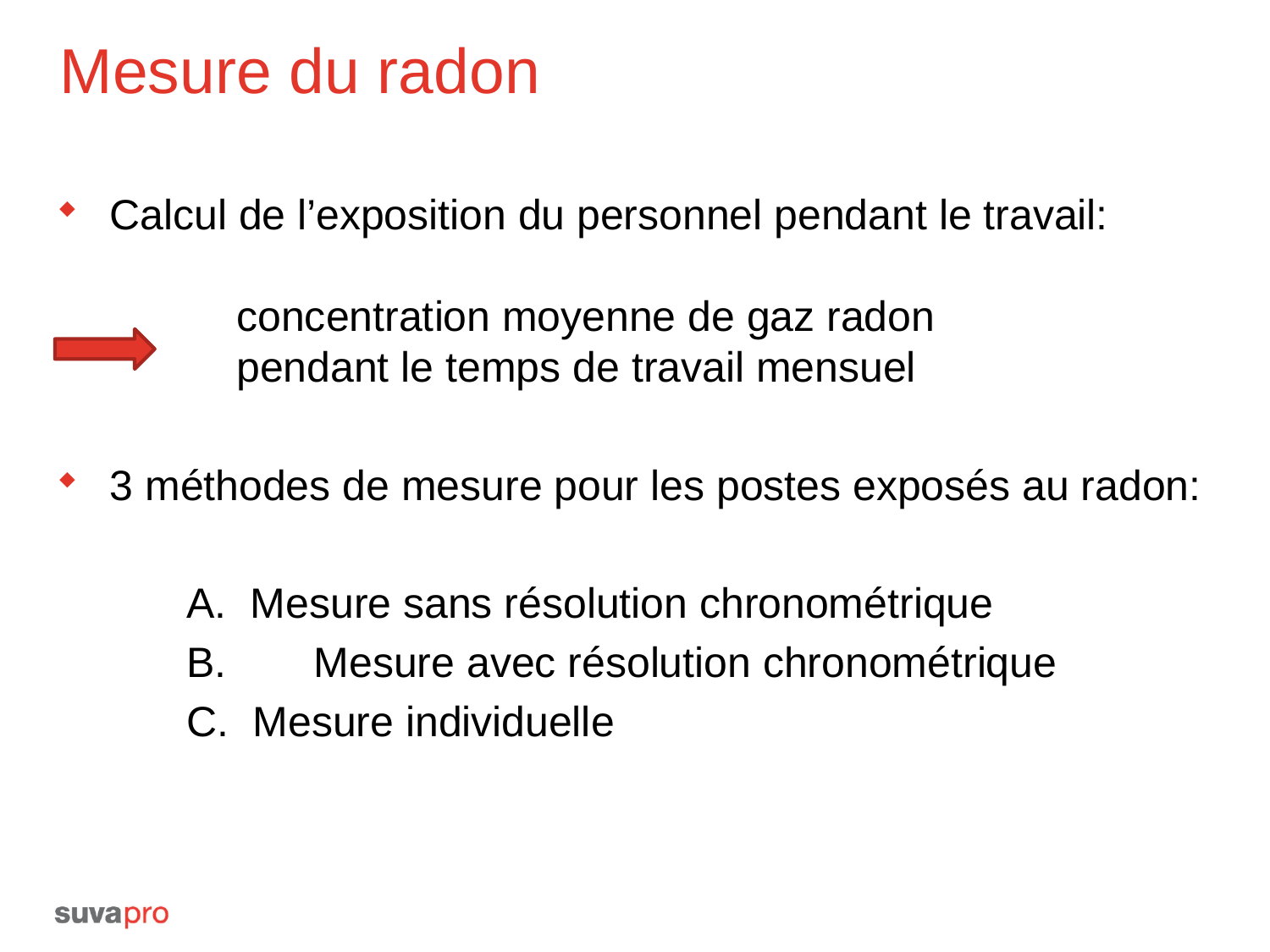

# Mesure du radon
Calcul de l’exposition du personnel pendant le travail:
	concentration moyenne de gaz radon
	pendant le temps de travail mensuel

3 méthodes de mesure pour les postes exposés au radon:

	A.  Mesure sans résolution chronométrique
	B. 	Mesure avec résolution chronométrique
	C.  Mesure individuelle